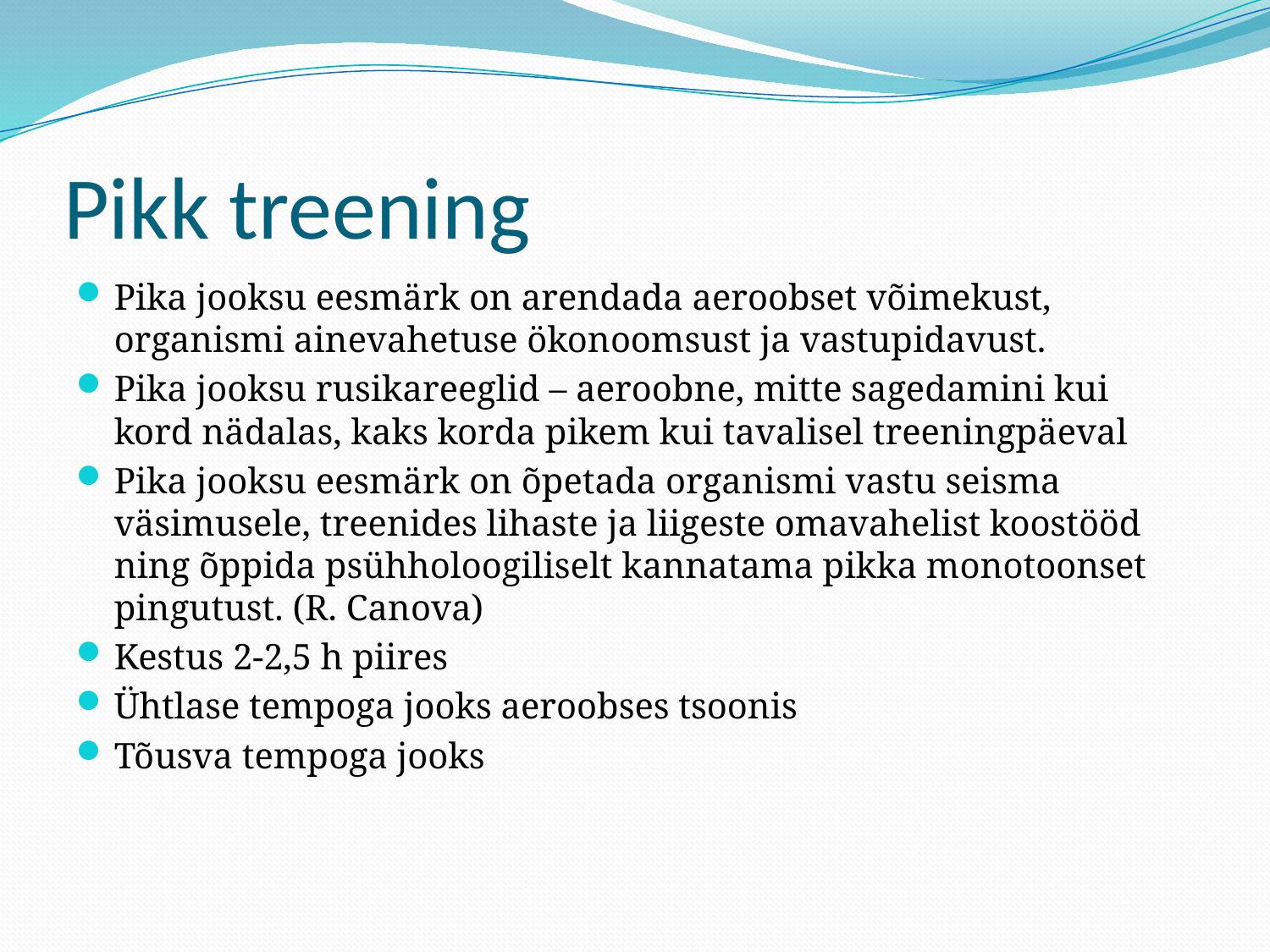

# Pikk treening
Pika jooksu eesmärk on arendada aeroobset võimekust, organismi ainevahetuse ökonoomsust ja vastupidavust.
Pika jooksu rusikareeglid – aeroobne, mitte sagedamini kui kord nädalas, kaks korda pikem kui tavalisel treeningpäeval
Pika jooksu eesmärk on õpetada organismi vastu seisma väsimusele, treenides lihaste ja liigeste omavahelist koostööd ning õppida psühholoogiliselt kannatama pikka monotoonset pingutust. (R. Canova)
Kestus 2-2,5 h piires
Ühtlase tempoga jooks aeroobses tsoonis
Tõusva tempoga jooks